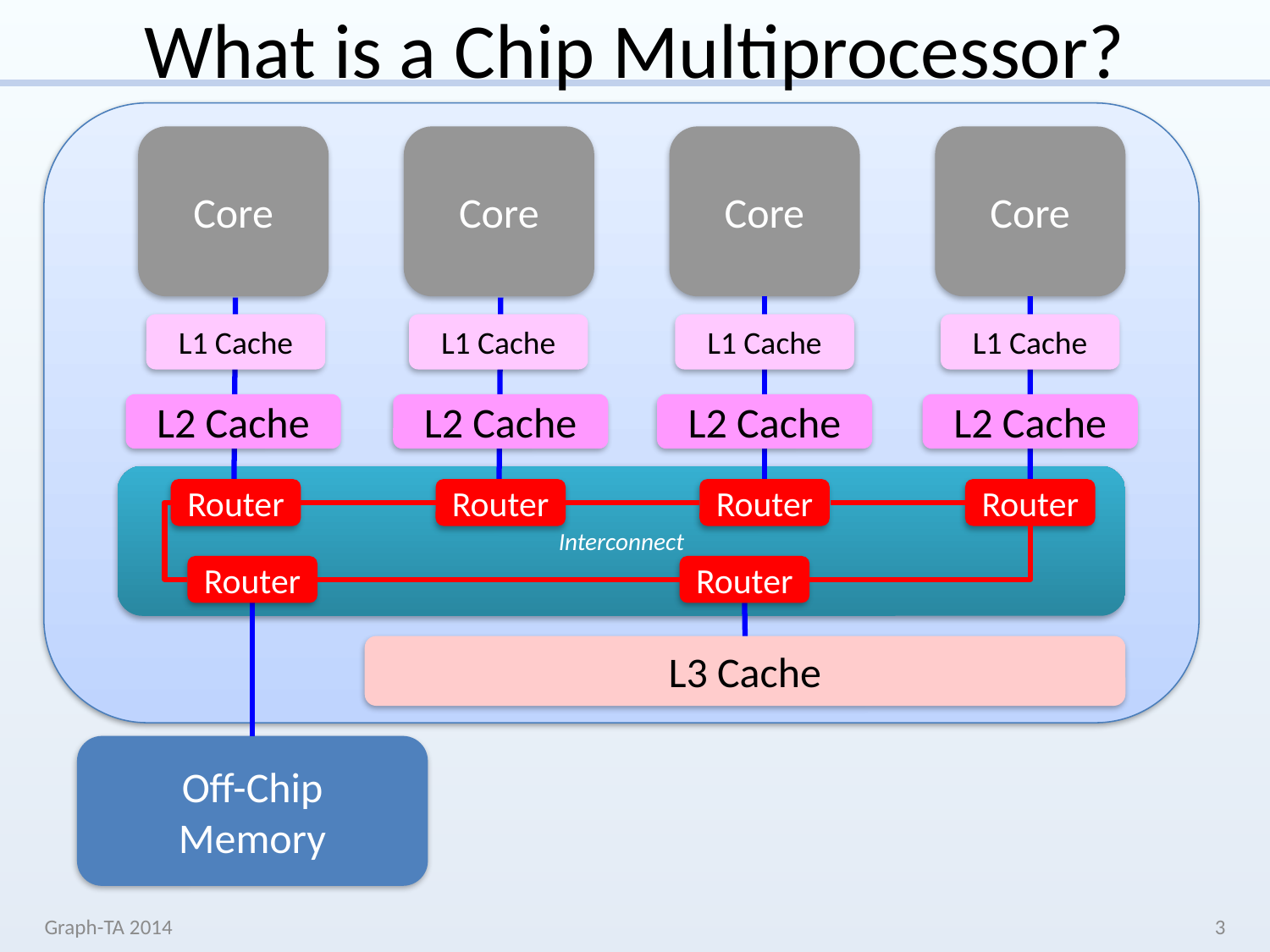

# What is a Chip Multiprocessor?

Core
Core
Core
Core
L1 Cache
L1 Cache
L1 Cache
L1 Cache
L2 Cache
L2 Cache
L2 Cache
L2 Cache
Interconnect
Router
Router
Router
Router
Router
Router
L3 Cache
Off-Chip
Memory
Graph-TA 2014

3